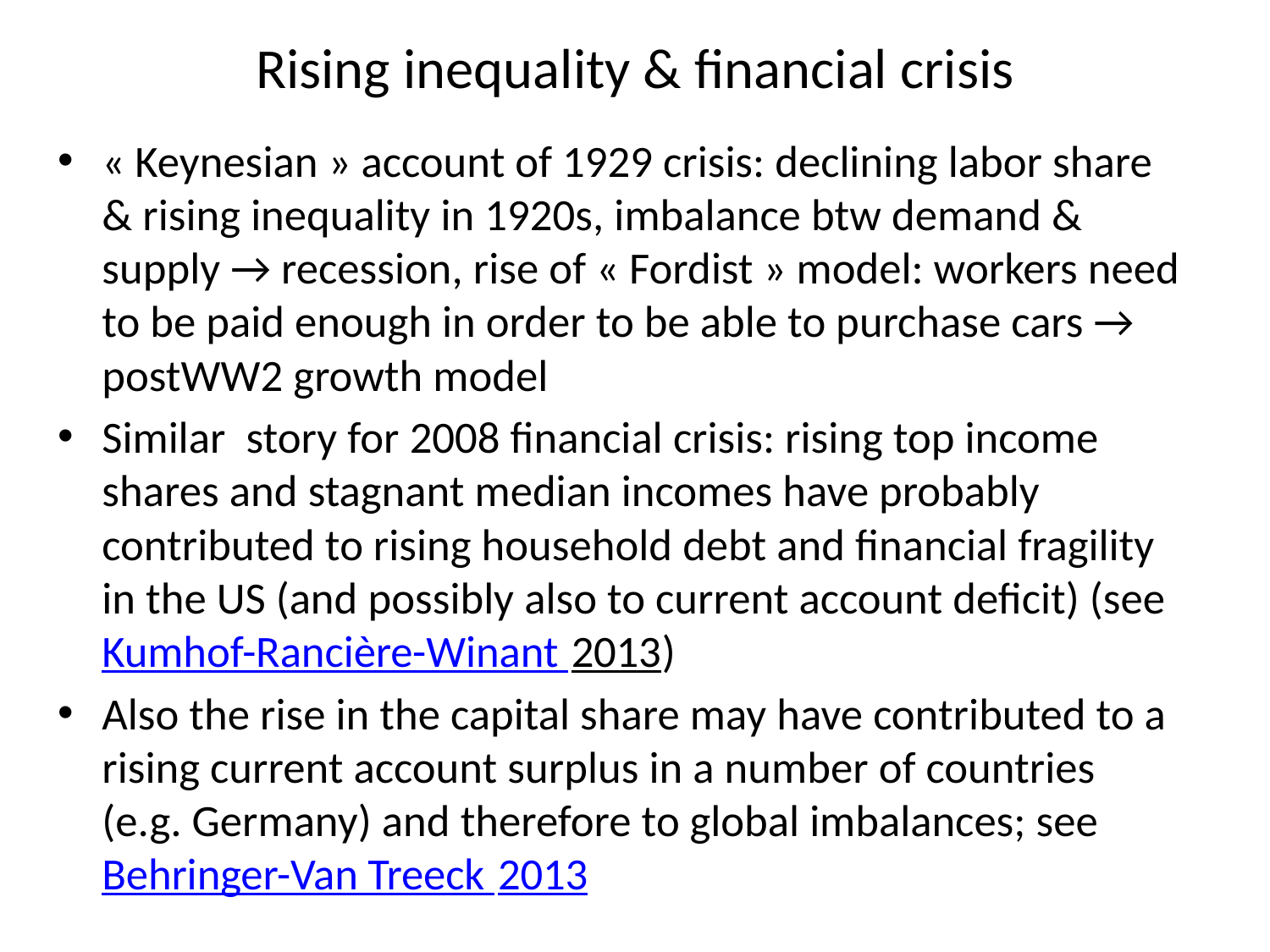

# Rising inequality & financial crisis
« Keynesian » account of 1929 crisis: declining labor share  & rising inequality in 1920s, imbalance btw demand & supply → recession, rise of « Fordist » model: workers need to be paid enough in order to be able to purchase cars → postWW2 growth model
Similar  story for 2008 financial crisis: rising top income shares and stagnant median incomes have probably contributed to rising household debt and financial fragility in the US (and possibly also to current account deficit) (see Kumhof-Rancière-Winant 2013)
Also the rise in the capital share may have contributed to a rising current account surplus in a number of countries (e.g. Germany) and therefore to global imbalances; see Behringer-Van Treeck 2013